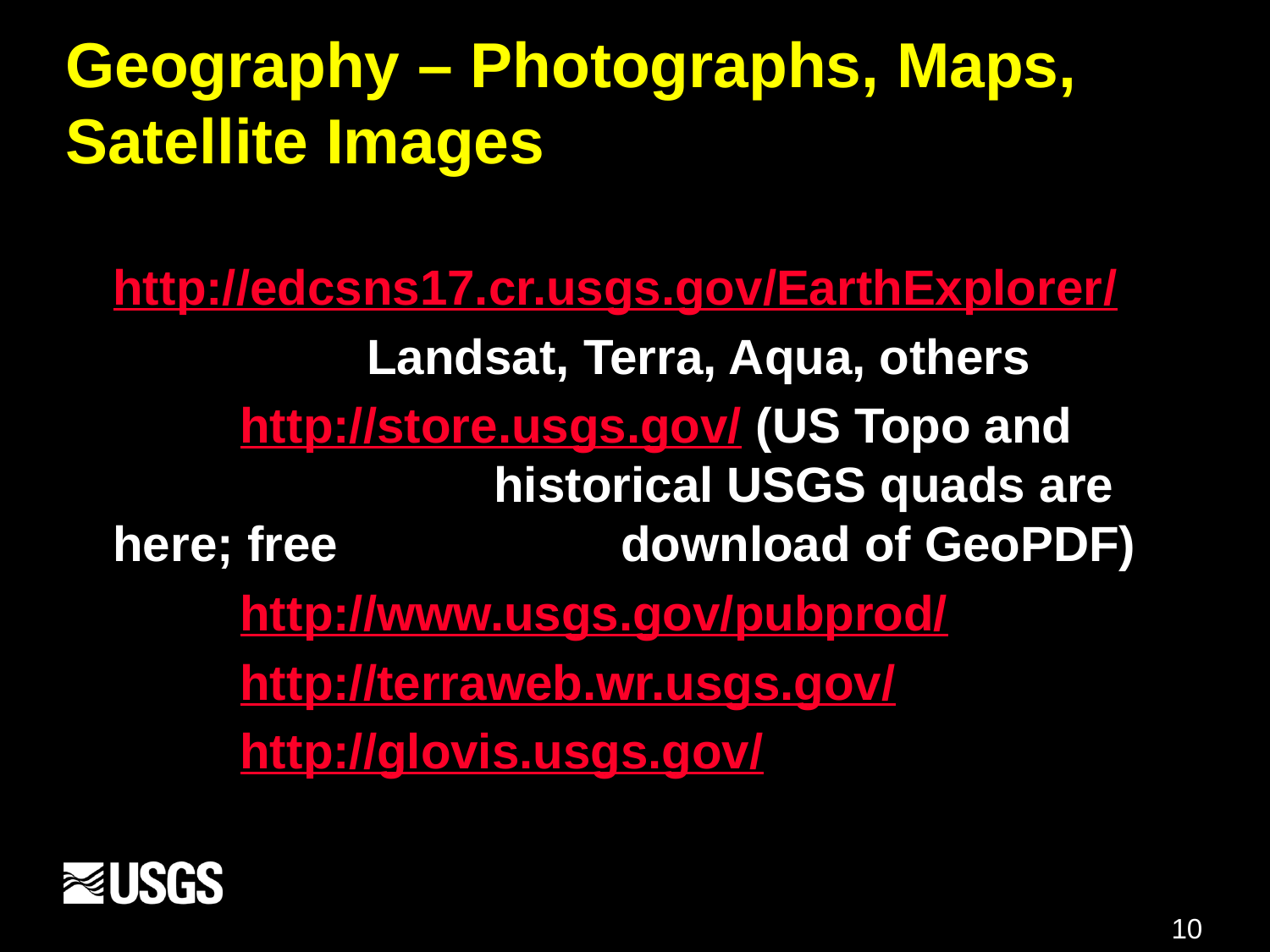

# Geography – Photographs, Maps, Satellite Images
				http://edcsns17.cr.usgs.gov/EarthExplorer/
			Landsat, Terra, Aqua, others
		http://store.usgs.gov/ (US Topo and 				historical USGS quads are here; free 			download of GeoPDF)
		http://www.usgs.gov/pubprod/
		http://terraweb.wr.usgs.gov/
		http://glovis.usgs.gov/